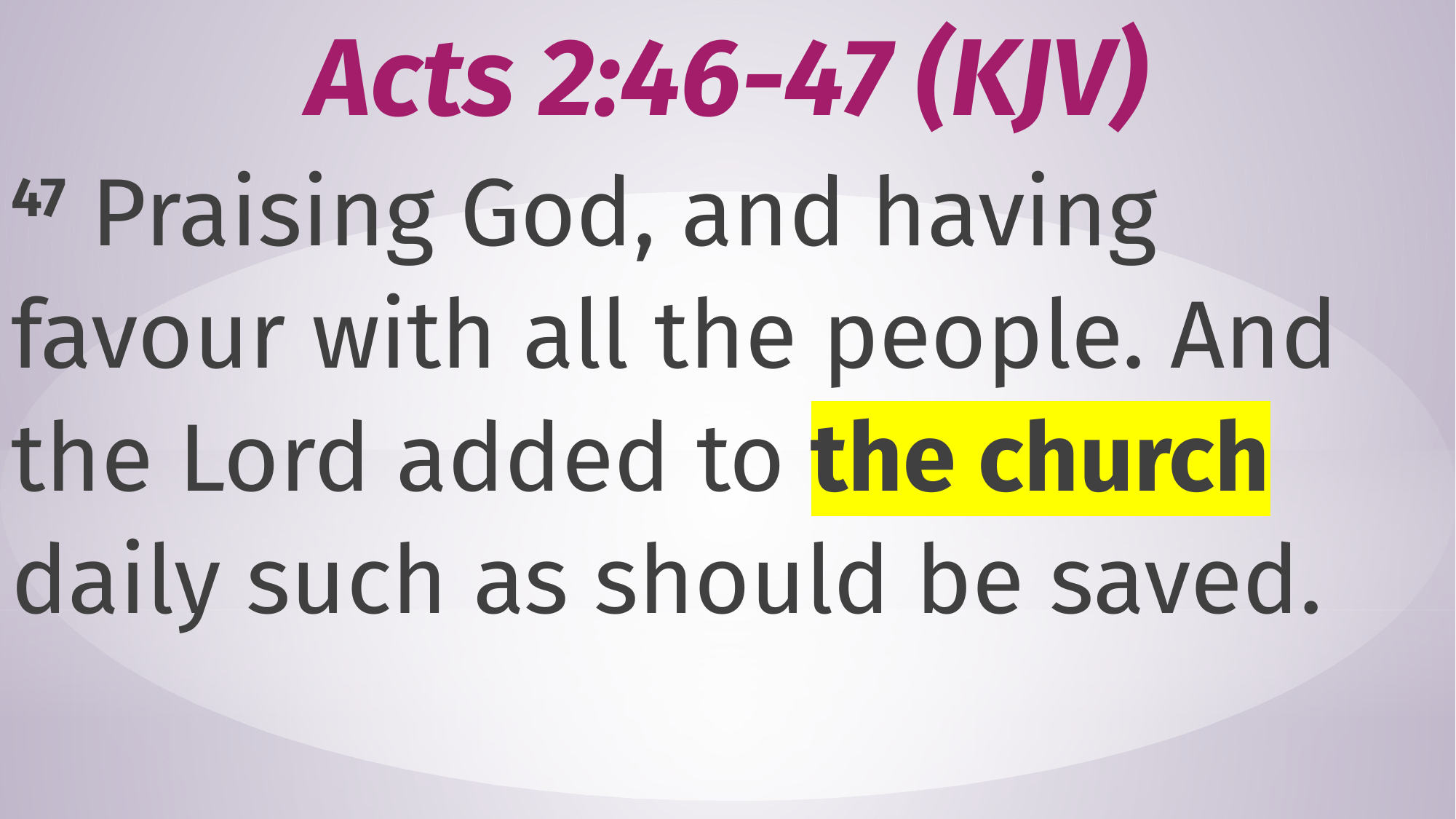

# Acts 2:46-47 (KJV)
47 Praising God, and having favour with all the people. And the Lord added to the church daily such as should be saved.